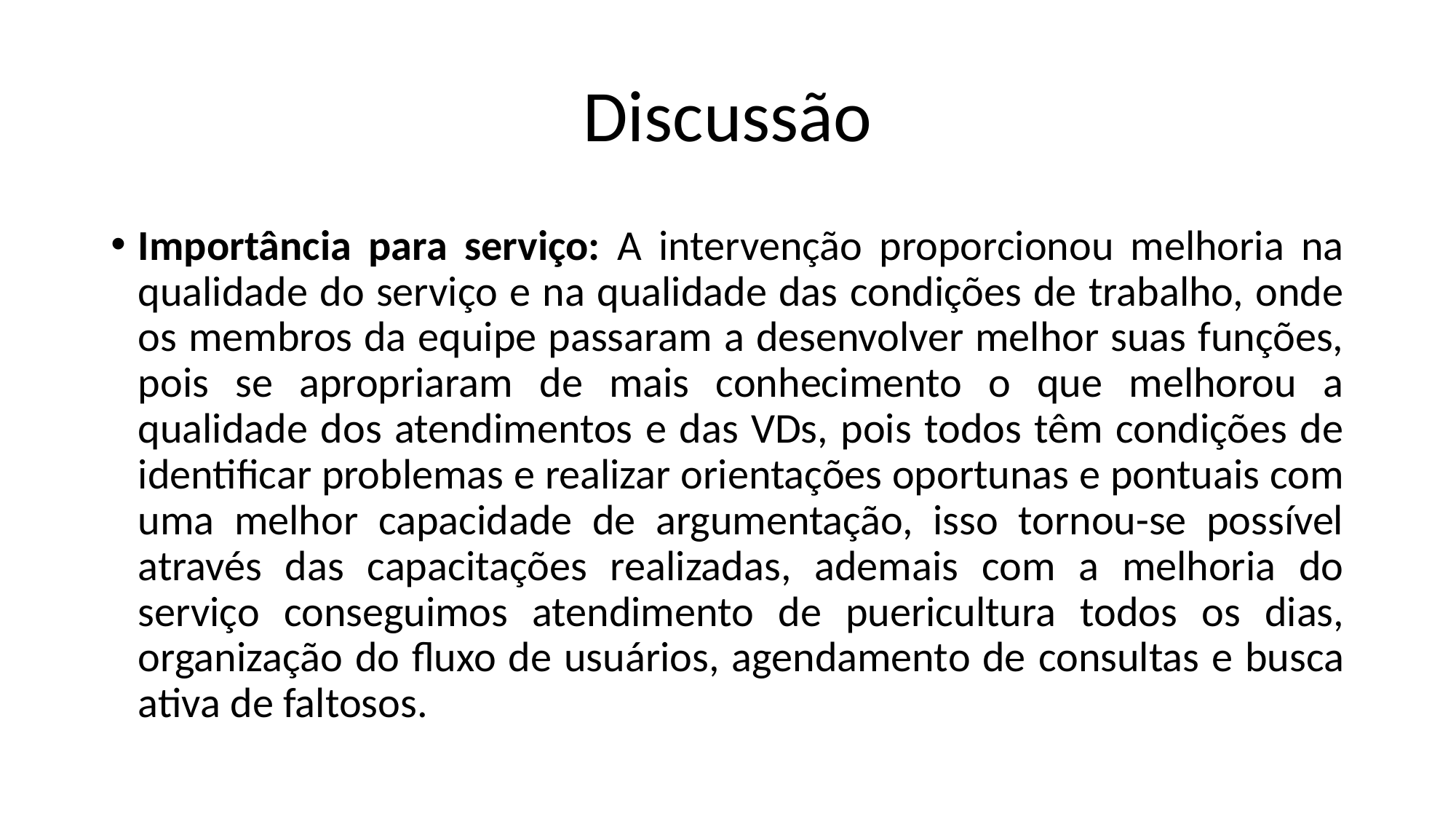

# Discussão
Importância para serviço: A intervenção proporcionou melhoria na qualidade do serviço e na qualidade das condições de trabalho, onde os membros da equipe passaram a desenvolver melhor suas funções, pois se apropriaram de mais conhecimento o que melhorou a qualidade dos atendimentos e das VDs, pois todos têm condições de identificar problemas e realizar orientações oportunas e pontuais com uma melhor capacidade de argumentação, isso tornou-se possível através das capacitações realizadas, ademais com a melhoria do serviço conseguimos atendimento de puericultura todos os dias, organização do fluxo de usuários, agendamento de consultas e busca ativa de faltosos.